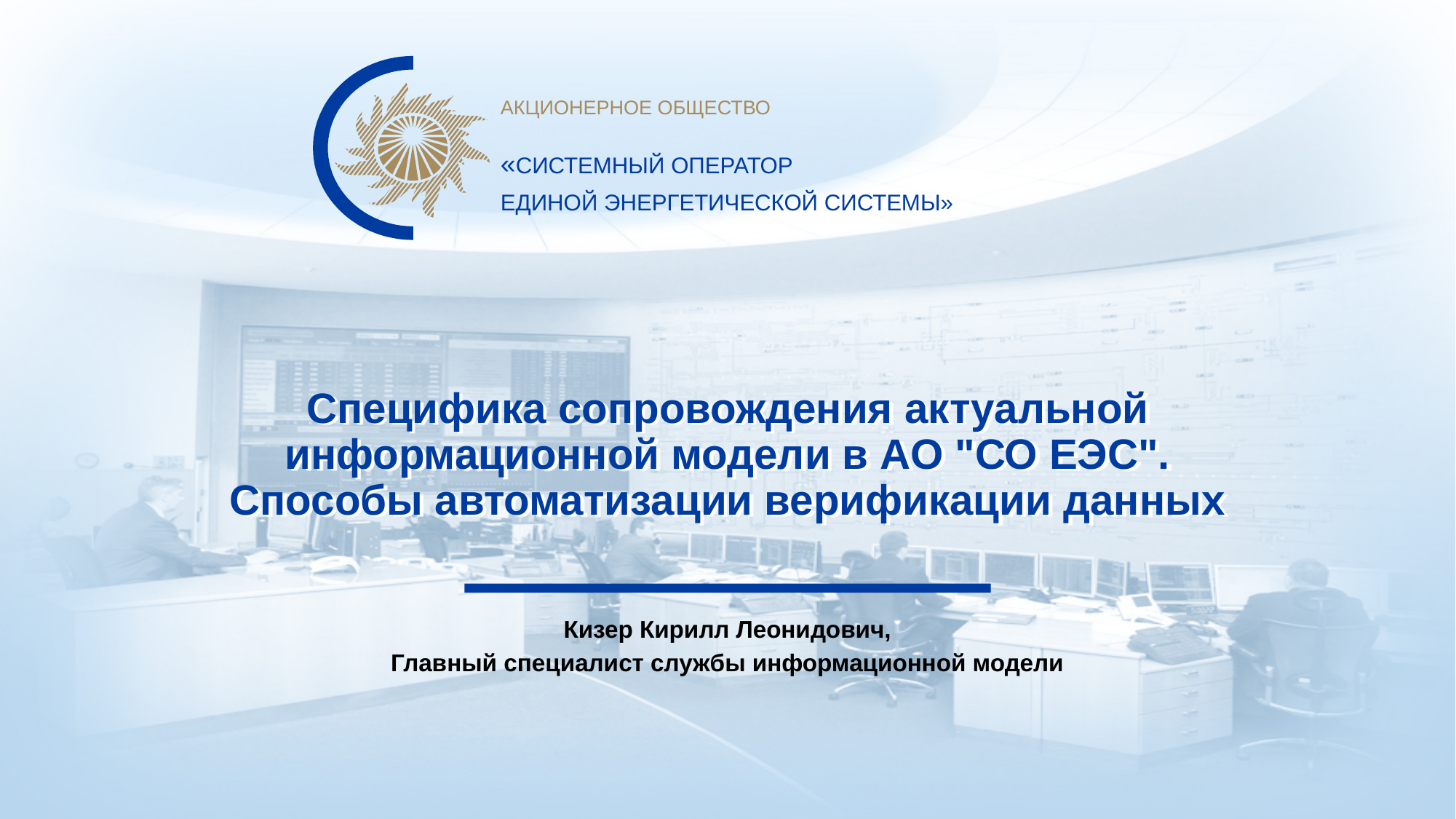

# Специфика сопровождения актуальной информационной модели в АО "СО ЕЭС". Способы автоматизации верификации данных

Кизер Кирилл Леонидович,
Главный специалист службы информационной модели